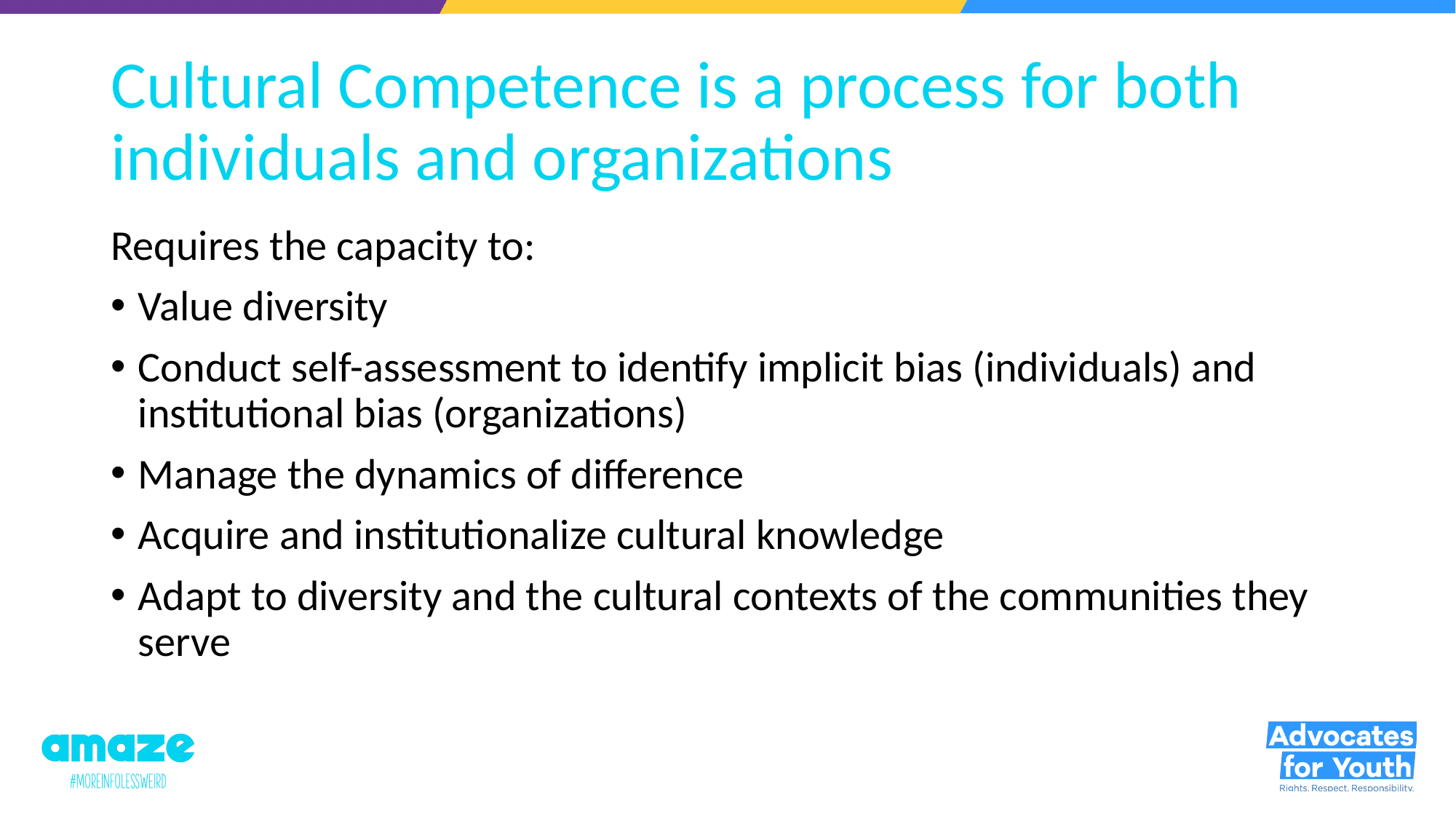

# Cultural Competence is a process for both individuals and organizations
Requires the capacity to:
Value diversity
Conduct self-assessment to identify implicit bias (individuals) and institutional bias (organizations)
Manage the dynamics of difference
Acquire and institutionalize cultural knowledge
Adapt to diversity and the cultural contexts of the communities they serve